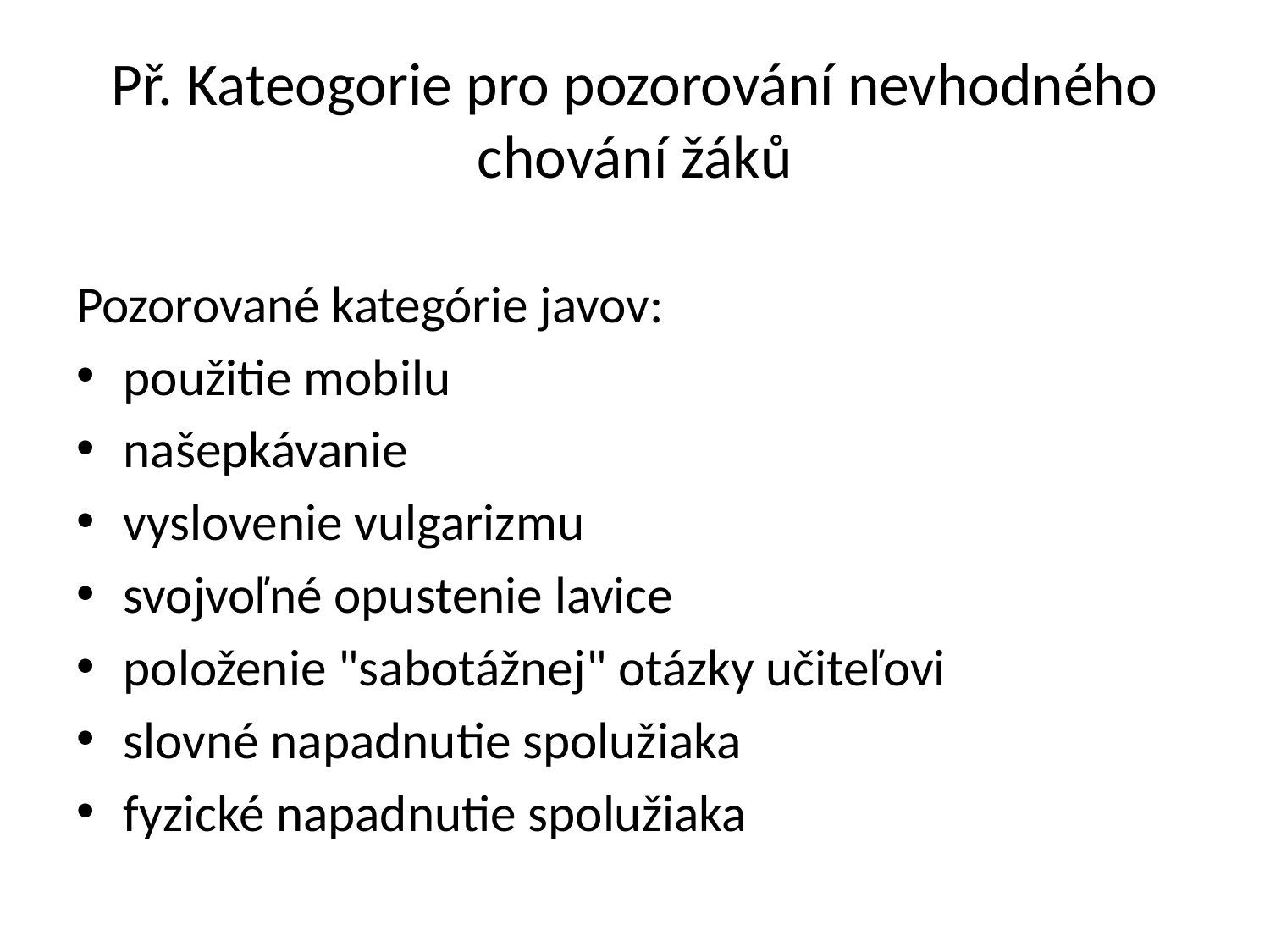

# Př. Kateogorie pro pozorování nevhodného chování žáků
Pozorované kategórie javov:
použitie mobilu
našepkávanie
vyslovenie vulgarizmu
svojvoľné opustenie lavice
položenie "sabotážnej" otázky učiteľovi
slovné napadnutie spolužiaka
fyzické napadnutie spolužiaka